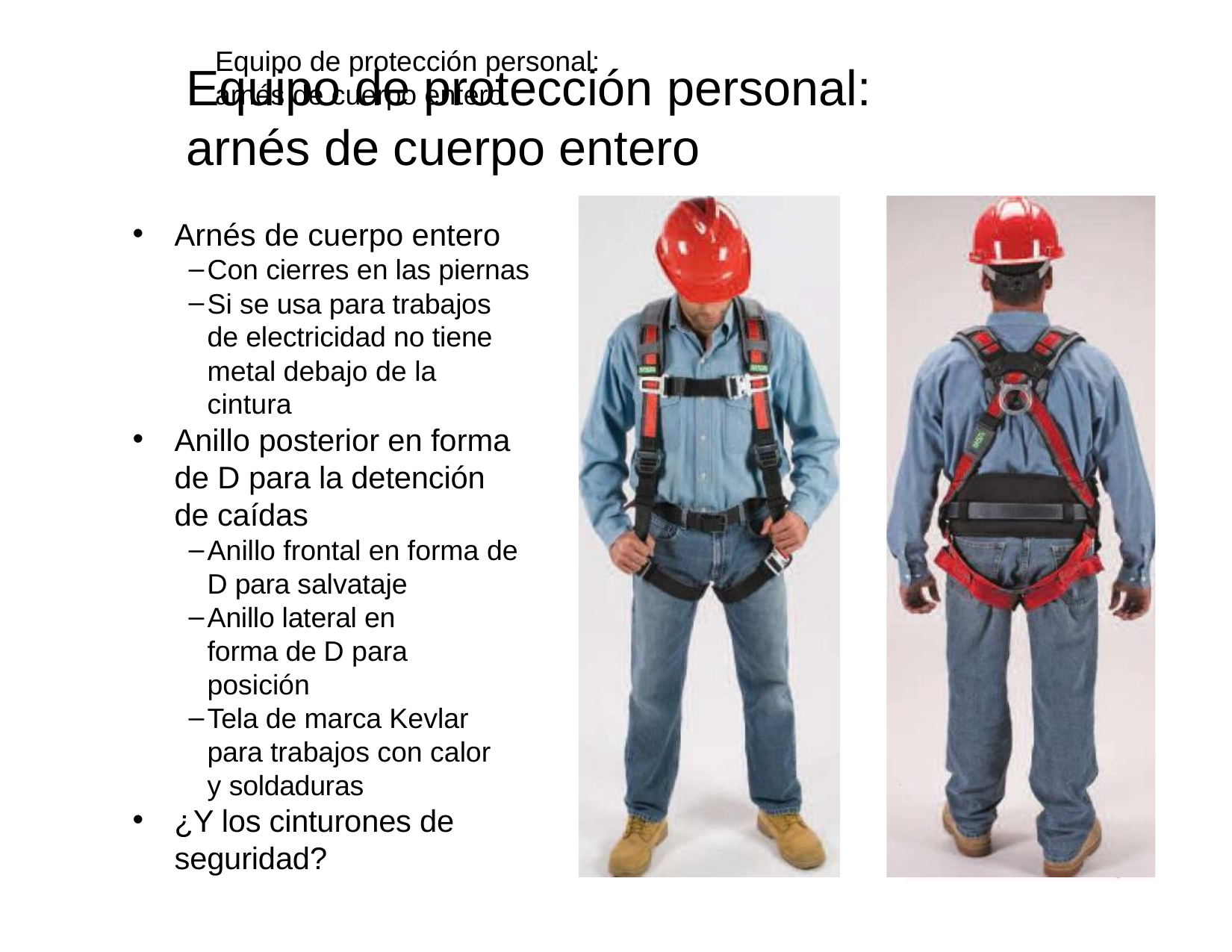

# Equipo de protección personal: arnés de cuerpo entero
Equipo de protección personal:
arnés de cuerpo entero

Arnés de cuerpo entero
Con cierres en las piernas
Si se usa para trabajos de electricidad no tiene metal debajo de la cintura
Anillo posterior en forma de D para la detención de caídas
Anillo frontal en forma de D para salvataje
Anillo lateral en forma de D para posición
Tela de marca Kevlar para trabajos con calor y soldaduras
¿Y los cinturones de seguridad?